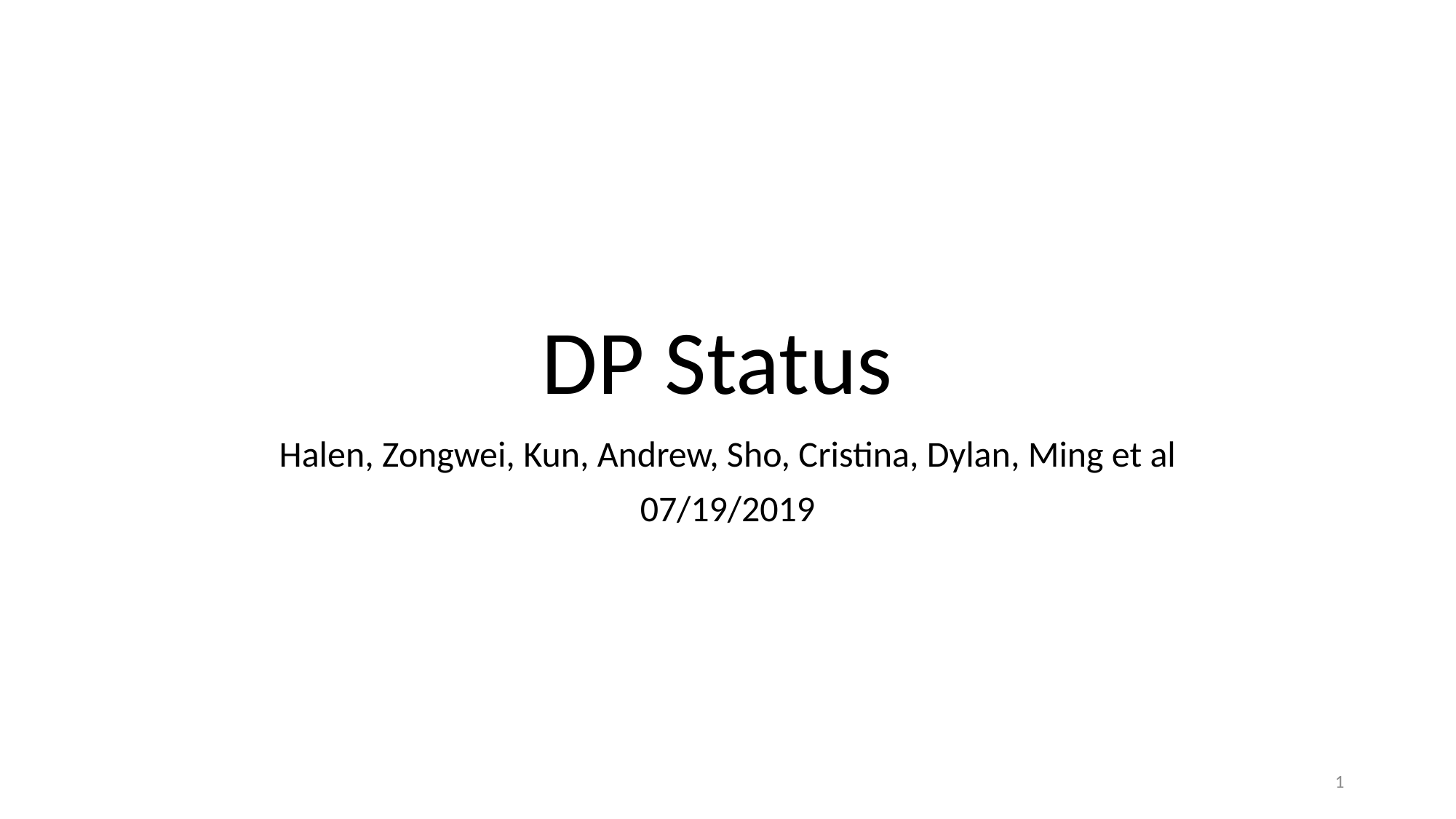

# DP Status
Halen, Zongwei, Kun, Andrew, Sho, Cristina, Dylan, Ming et al
07/19/2019
1